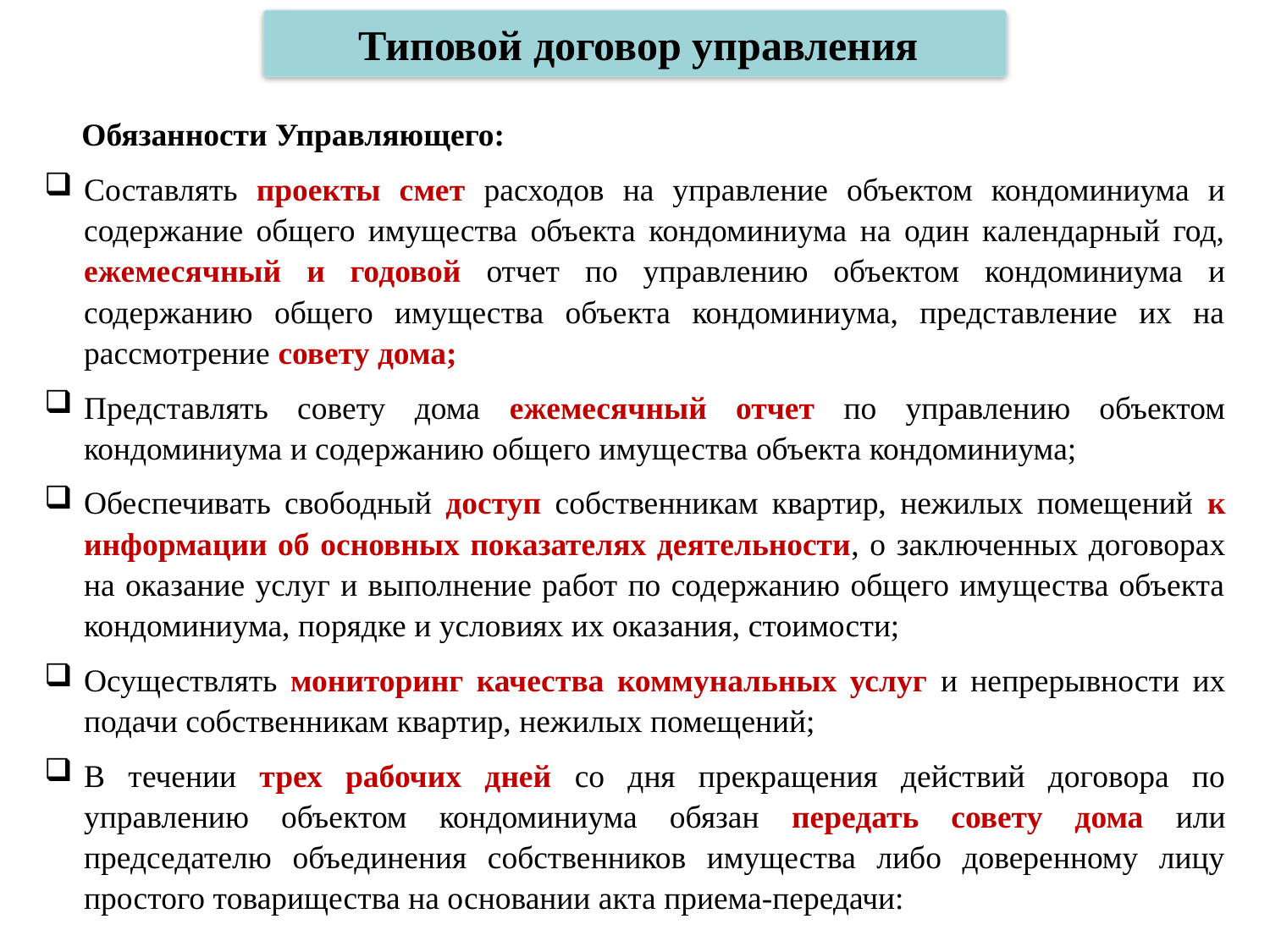

Типовой договор управления
Обязанности Управляющего:
Составлять проекты смет расходов на управление объектом кондоминиума и содержание общего имущества объекта кондоминиума на один календарный год, ежемесячный и годовой отчет по управлению объектом кондоминиума и содержанию общего имущества объекта кондоминиума, представление их на рассмотрение совету дома;
Представлять совету дома ежемесячный отчет по управлению объектом кондоминиума и содержанию общего имущества объекта кондоминиума;
Обеспечивать свободный доступ собственникам квартир, нежилых помещений к информации об основных показателях деятельности, о заключенных договорах на оказание услуг и выполнение работ по содержанию общего имущества объекта кондоминиума, порядке и условиях их оказания, стоимости;
Осуществлять мониторинг качества коммунальных услуг и непрерывности их подачи собственникам квартир, нежилых помещений;
В течении трех рабочих дней со дня прекращения действий договора по управлению объектом кондоминиума обязан передать совету дома или председателю объединения собственников имущества либо доверенному лицу простого товарищества на основании акта приема-передачи: